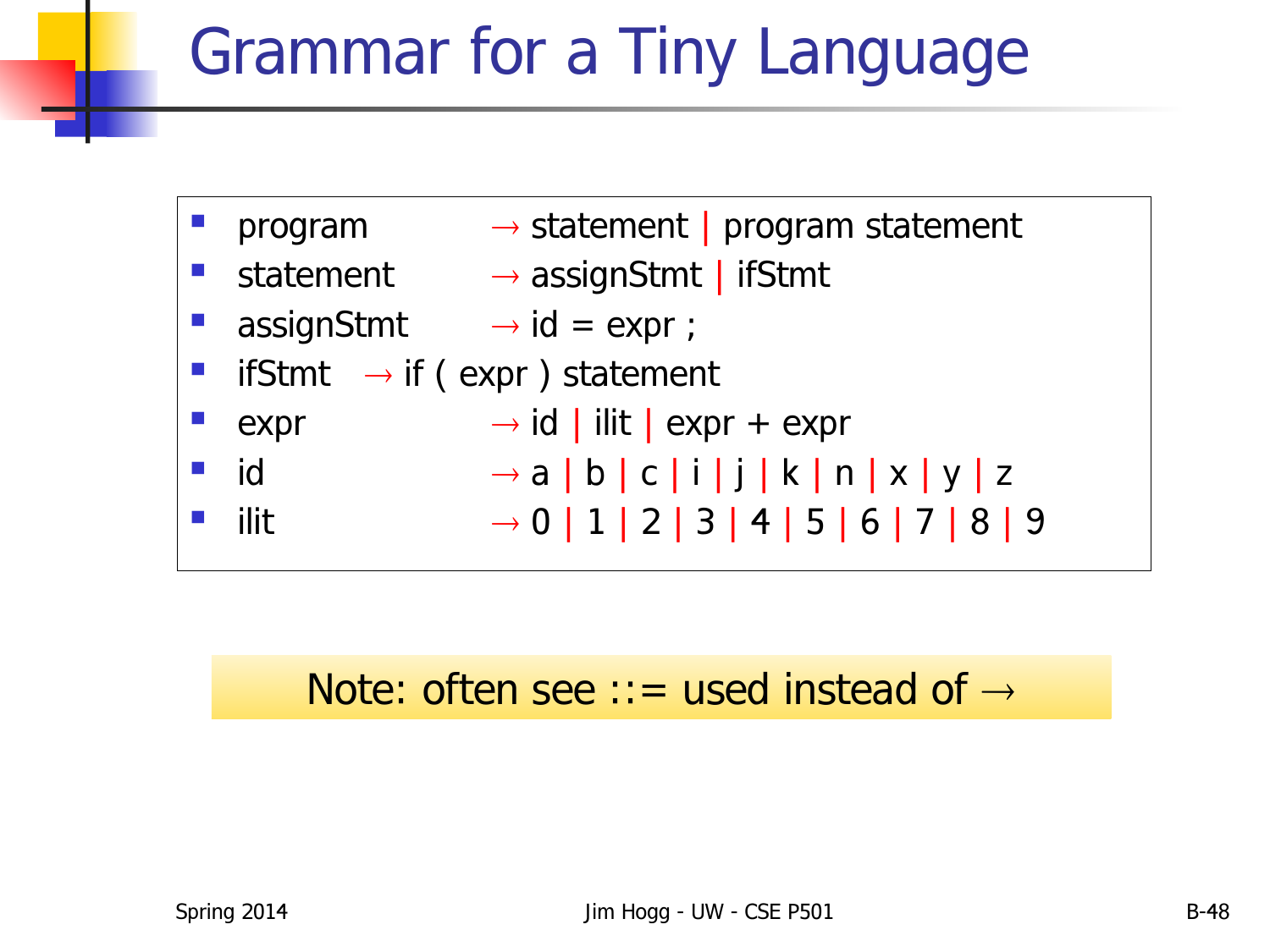

# Grammar for a Tiny Language
program 	→ statement | program statement
statement 	→ assignStmt | ifStmt
assignStmt	→ id = expr ;
ifStmt 	→ if ( expr ) statement
expr 		→ id | ilit | expr + expr
id 		→ a | b | c | i | j | k | n | x | y | z
ilit 		→ 0 | 1 | 2 | 3 | 4 | 5 | 6 | 7 | 8 | 9
Note: often see ::= used instead of →
Spring 2014
Jim Hogg - UW - CSE P501
B-48